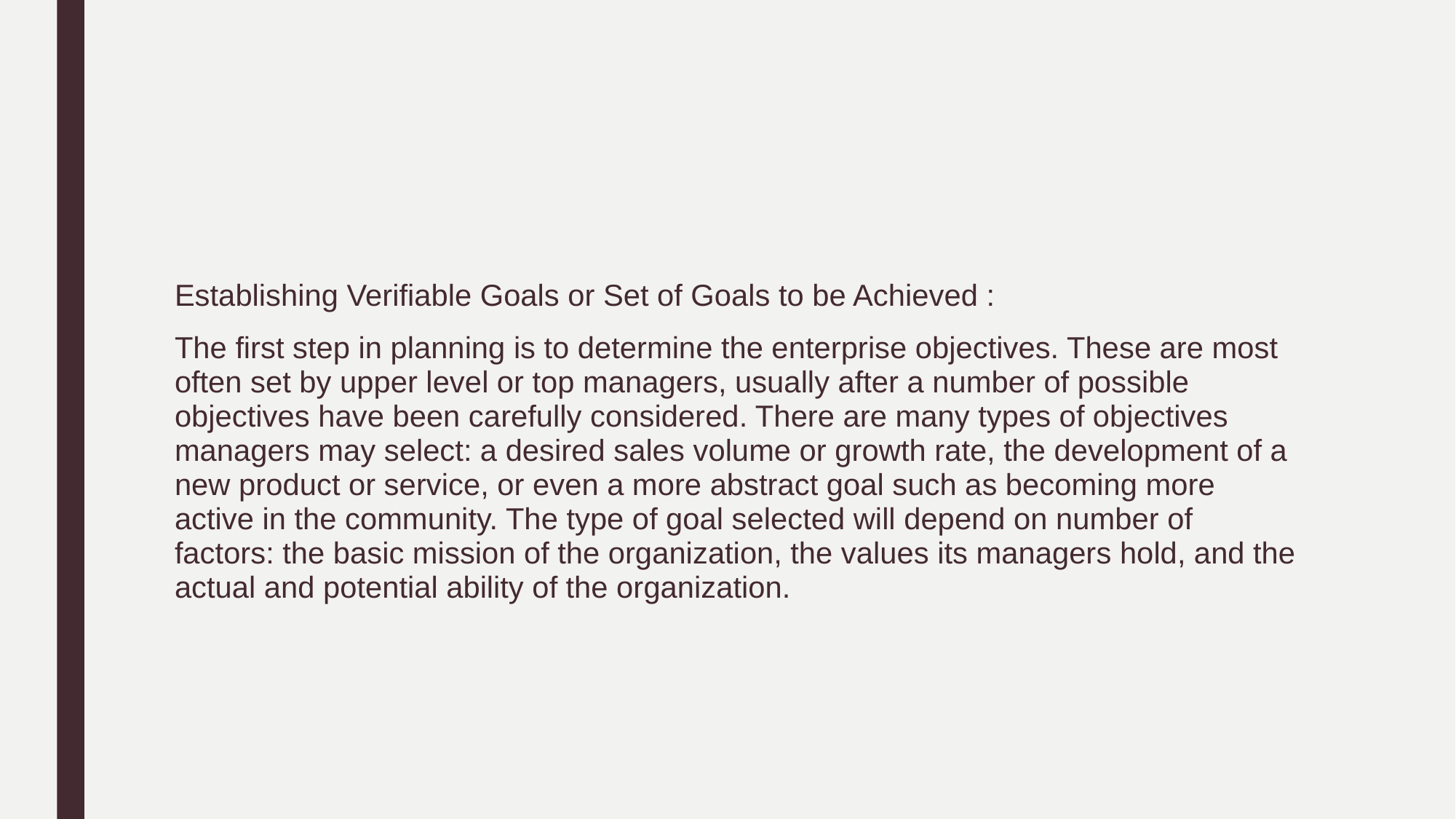

#
Establishing Verifiable Goals or Set of Goals to be Achieved :
The first step in planning is to determine the enterprise objectives. These are most often set by upper level or top managers, usually after a number of possible objectives have been carefully considered. There are many types of objectives managers may select: a desired sales volume or growth rate, the development of a new product or service, or even a more abstract goal such as becoming more active in the community. The type of goal selected will depend on number of factors: the basic mission of the organization, the values its managers hold, and the actual and potential ability of the organization.